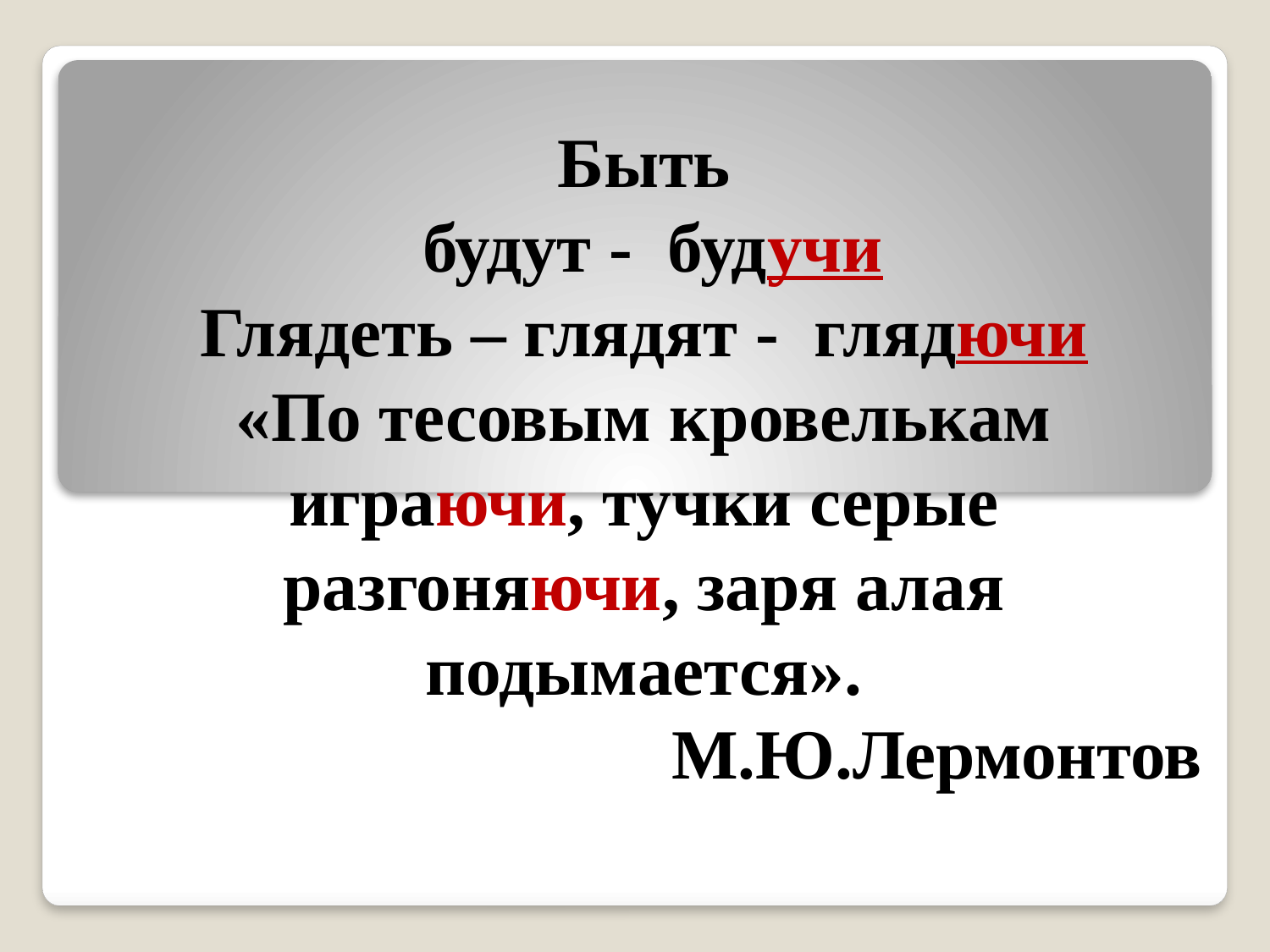

#

 Быть
 будут -  будучи
Глядеть – глядят -  глядючи
«По тесовым кровелькам играючи, тучки серые разгоняючи, заря алая подымается».
М.Ю.Лермонтов